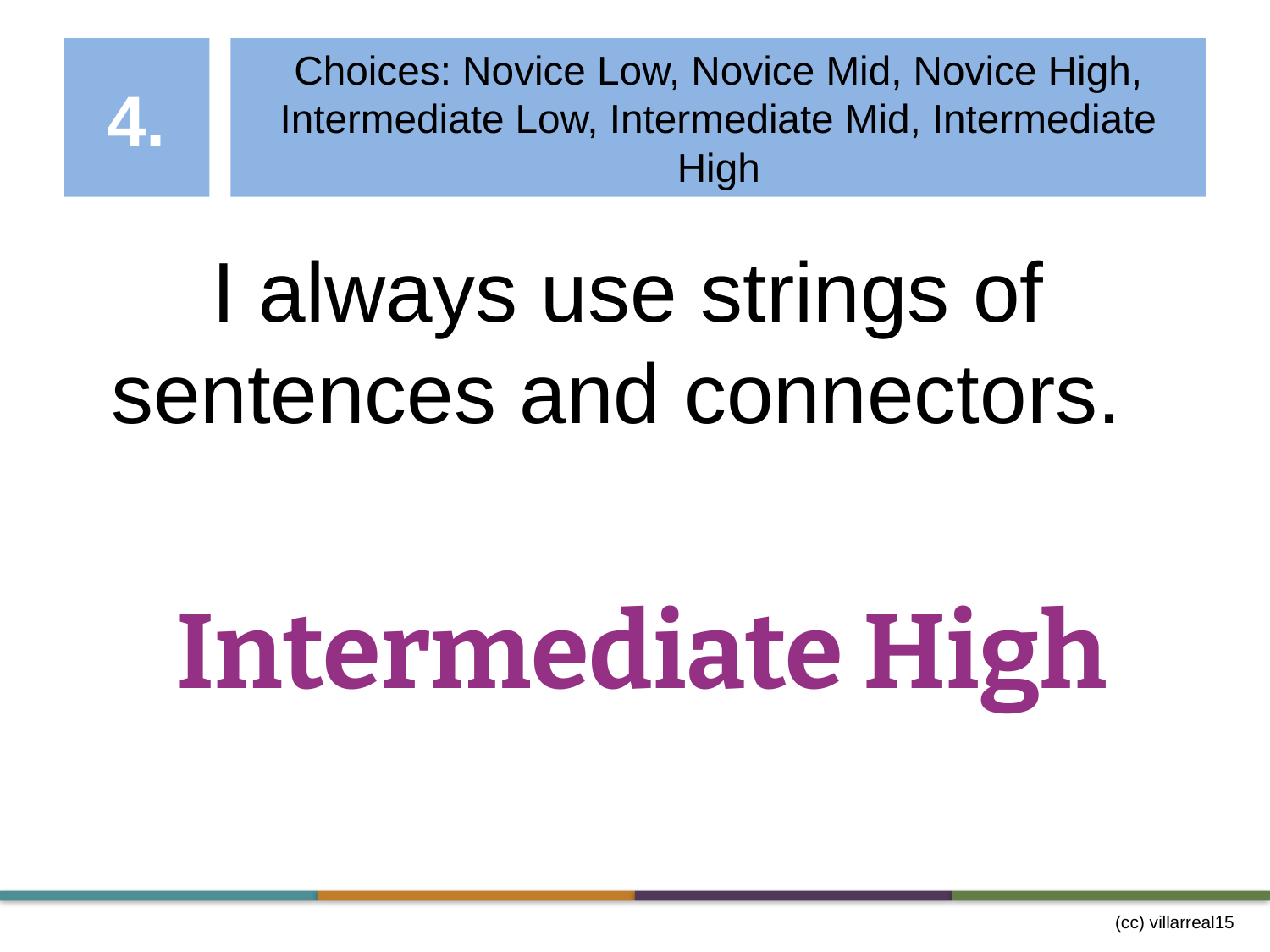

# 4.
Choices: Novice Low, Novice Mid, Novice High, Intermediate Low, Intermediate Mid, Intermediate High
I always use strings of sentences and connectors.
Intermediate High
(cc) villarreal15